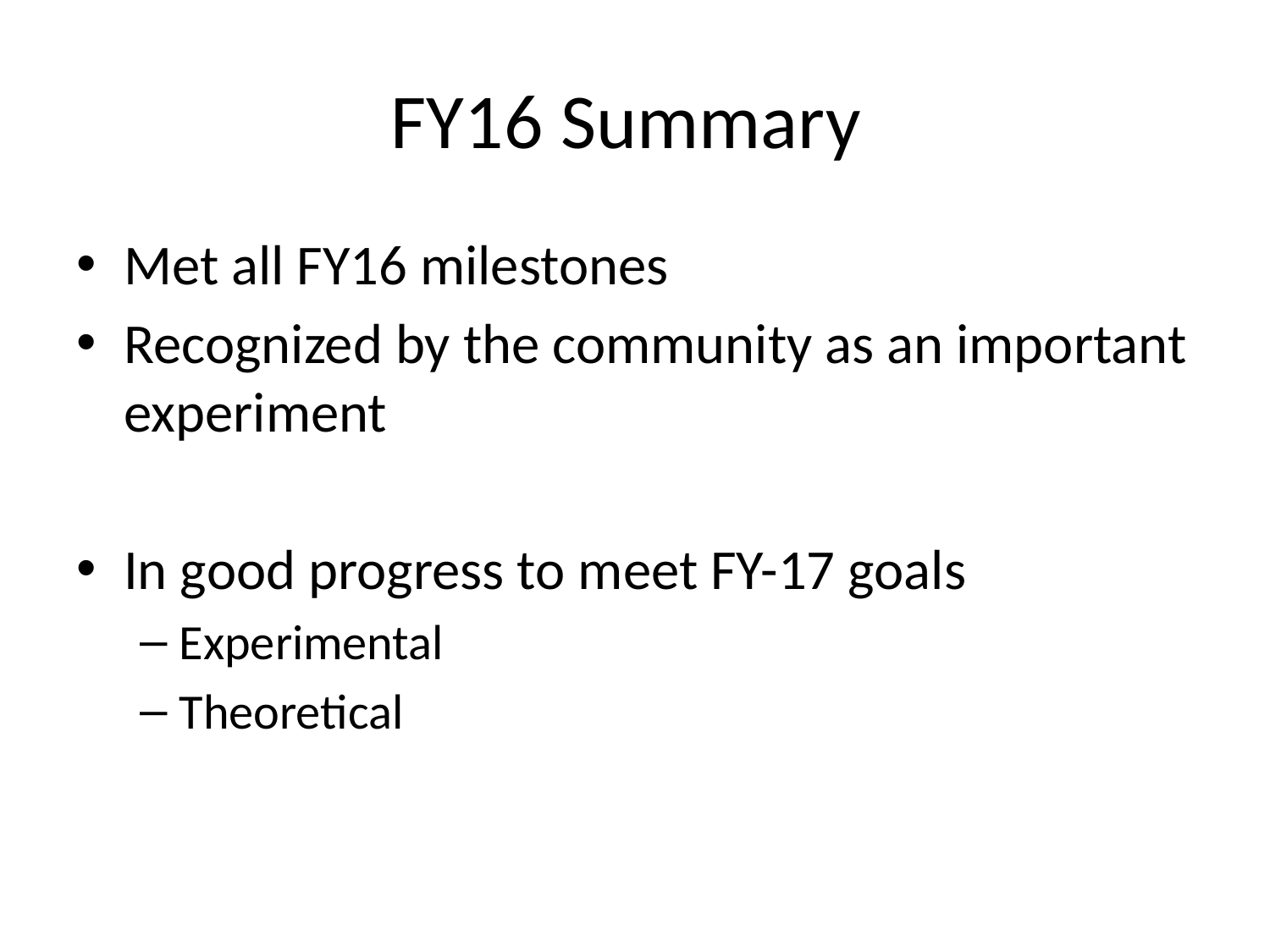

# FY16 Summary
Met all FY16 milestones
Recognized by the community as an important experiment

In good progress to meet FY-17 goals
Experimental
Theoretical